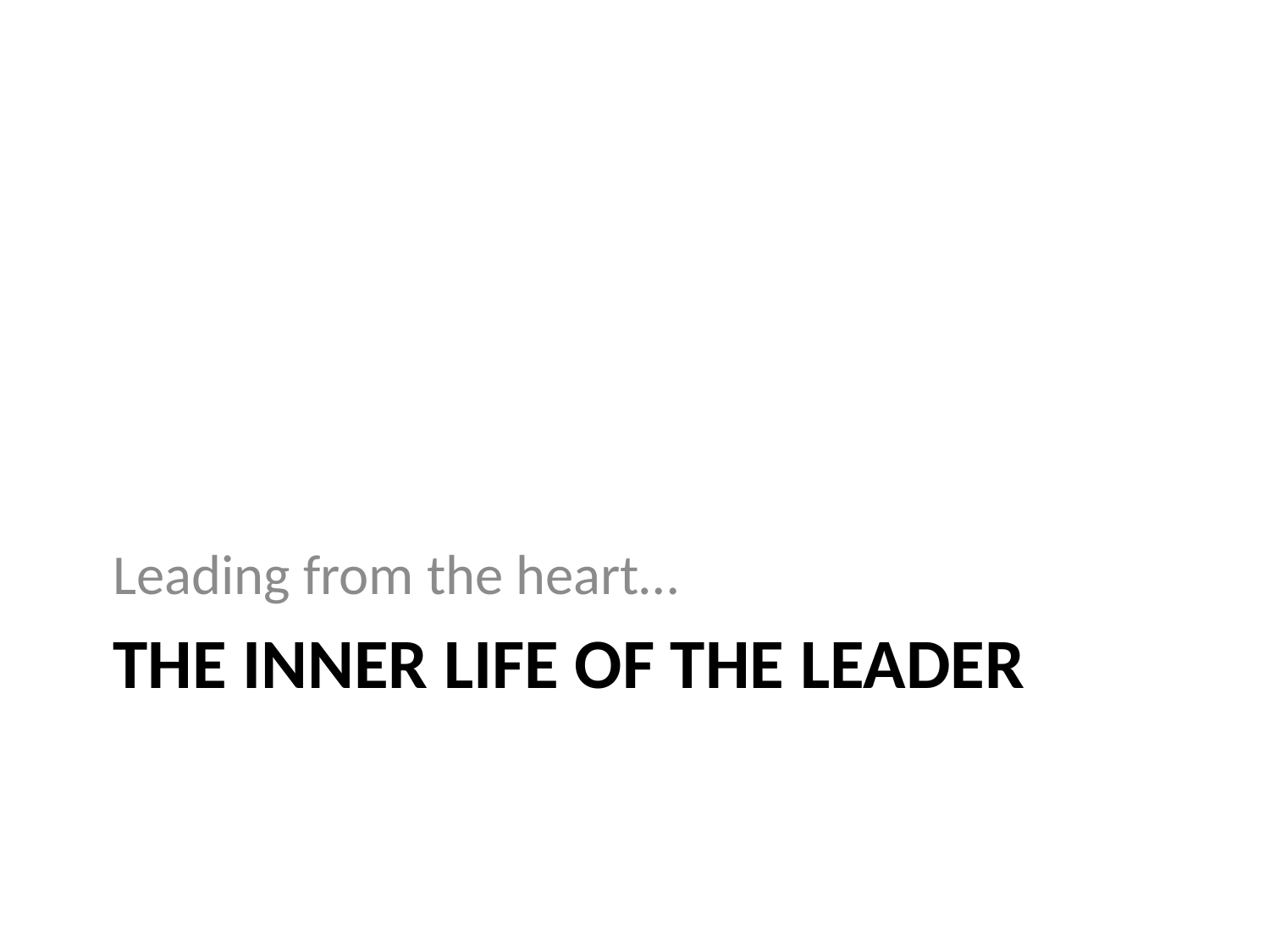

Leading from the heart…
# The inner life of the leader